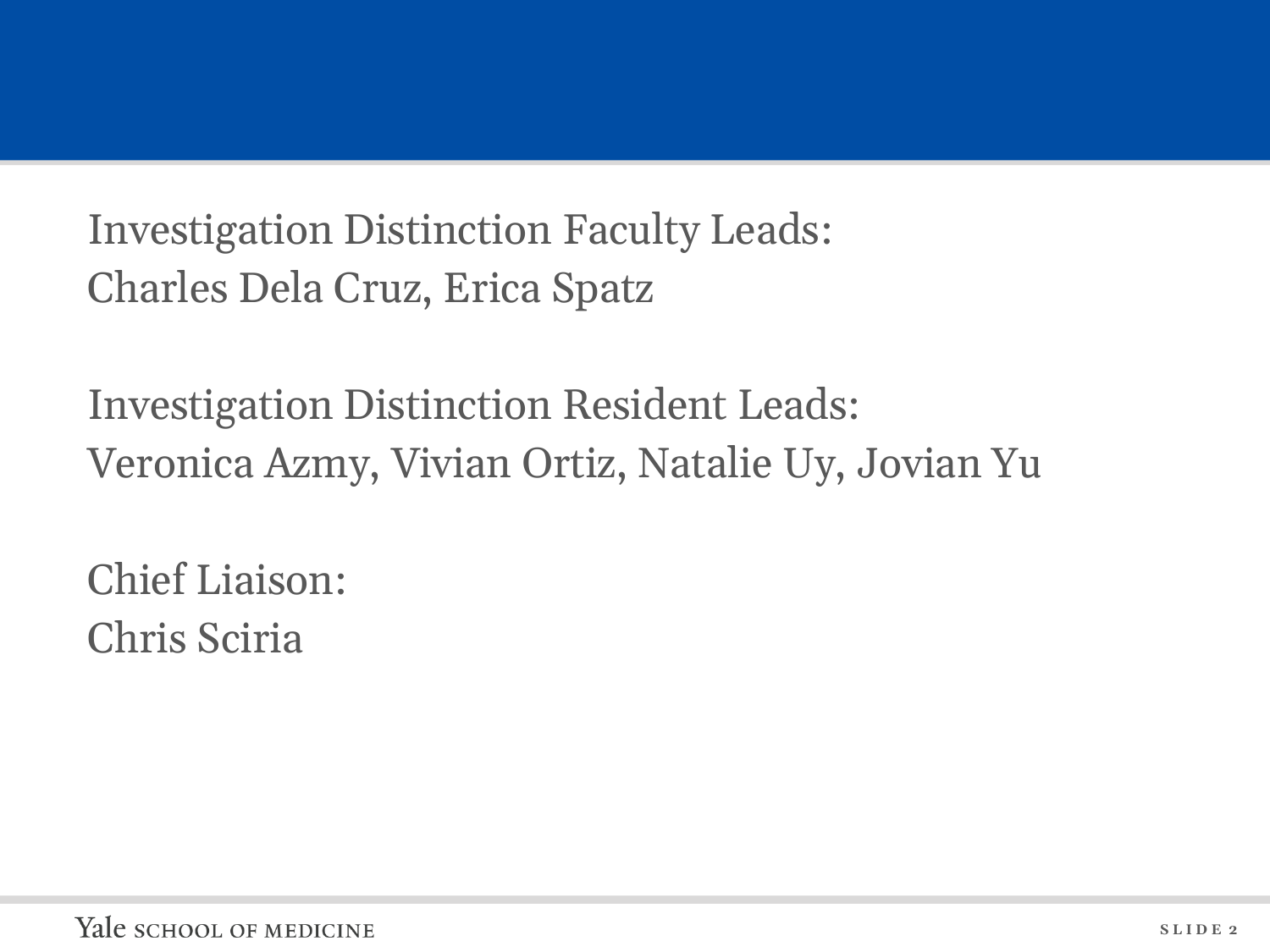

Investigation Distinction Faculty Leads:
Charles Dela Cruz, Erica Spatz

Investigation Distinction Resident Leads:
Veronica Azmy, Vivian Ortiz, Natalie Uy, Jovian Yu

Chief Liaison:
Chris Sciria